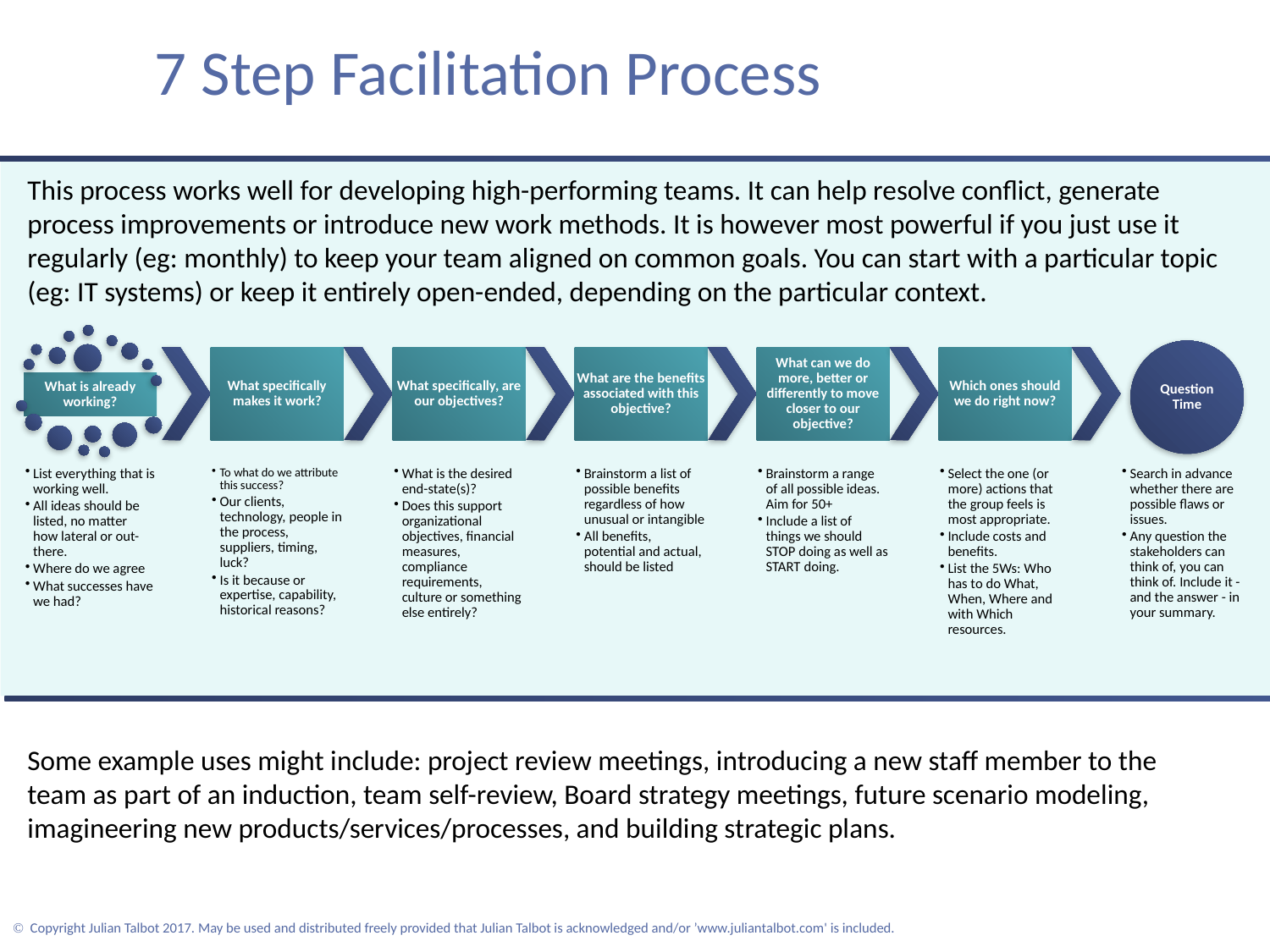

7 Step Facilitation Process
What is already working?
List everything that is working well.
All ideas should be listed, no matter how lateral or out-there.
Where do we agree
What successes have we had?
What specifically makes it work?
To what do we attribute this success?
Our clients, technology, people in the process, suppliers, timing, luck?
Is it because or expertise, capability, historical reasons?
What specifically, are our objectives?
What is the desired end-state(s)?
Does this support organizational objectives, financial measures, compliance requirements, culture or something else entirely?
What are the benefits associated with this objective?
Brainstorm a list of possible benefits regardless of how unusual or intangible
All benefits, potential and actual, should be listed
What can we do more, better or differently to move closer to our objective?
Brainstorm a range of all possible ideas. Aim for 50+
Include a list of things we should STOP doing as well as START doing.
Which ones should we do right now?
Select the one (or more) actions that the group feels is most appropriate.
Include costs and benefits.
List the 5Ws: Who has to do What, When, Where and with Which resources.
Question Time
Search in advance whether there are possible flaws or issues.
Any question the stakeholders can think of, you can think of. Include it - and the answer - in your summary.

This process works well for developing high-performing teams. It can help resolve conflict, generate process improvements or introduce new work methods. It is however most powerful if you just use it regularly (eg: monthly) to keep your team aligned on common goals. You can start with a particular topic (eg: IT systems) or keep it entirely open-ended, depending on the particular context.

Some example uses might include: project review meetings, introducing a new staff member to the team as part of an induction, team self-review, Board strategy meetings, future scenario modeling, imagineering new products/services/processes, and building strategic plans.
©  Copyright Julian Talbot 2017. May be used and distributed freely provided that Julian Talbot is acknowledged and/or ’www.juliantalbot.com' is included.